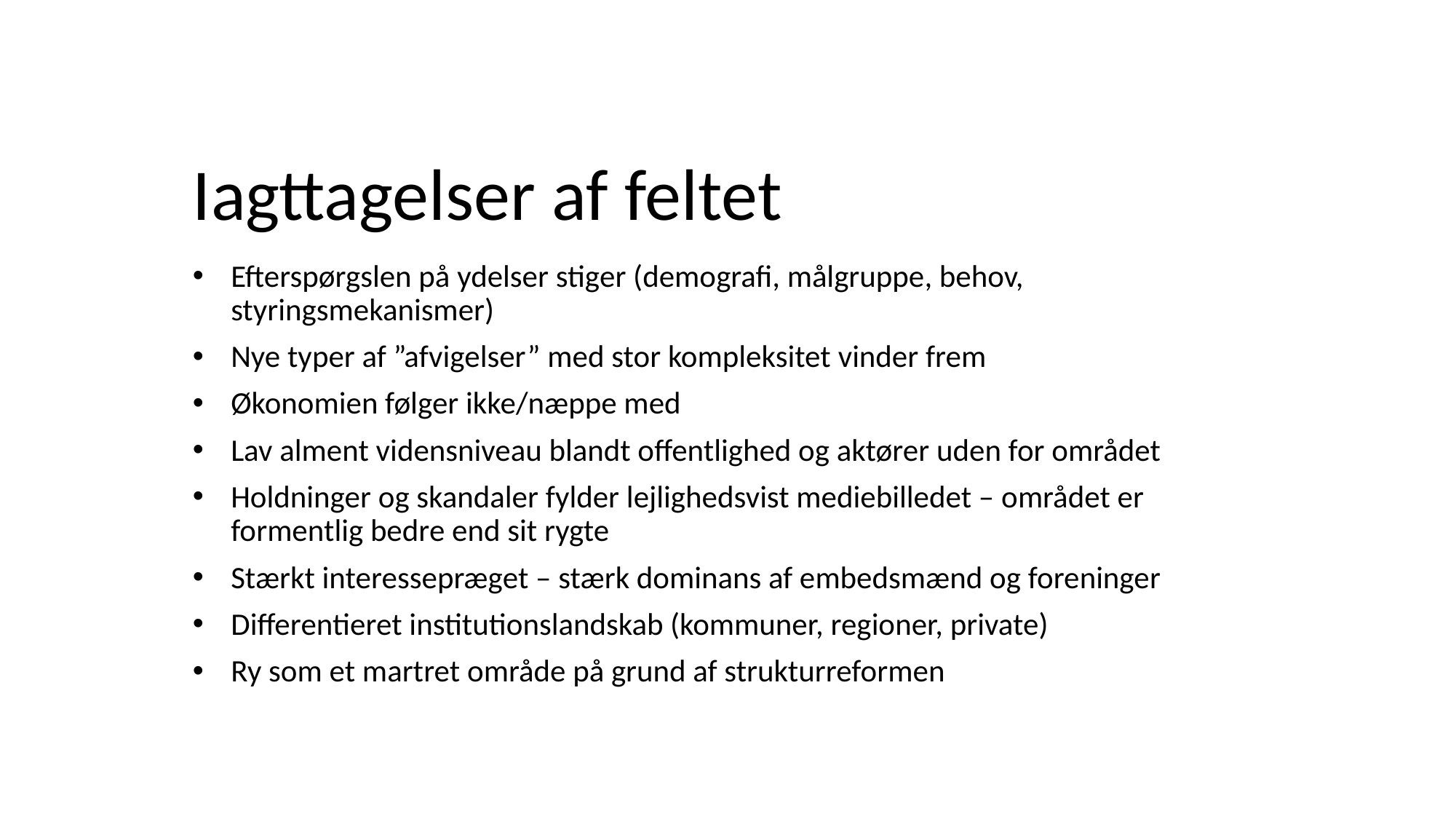

# Iagttagelser af feltet
Efterspørgslen på ydelser stiger (demografi, målgruppe, behov, styringsmekanismer)
Nye typer af ”afvigelser” med stor kompleksitet vinder frem
Økonomien følger ikke/næppe med
Lav alment vidensniveau blandt offentlighed og aktører uden for området
Holdninger og skandaler fylder lejlighedsvist mediebilledet – området er formentlig bedre end sit rygte
Stærkt interessepræget – stærk dominans af embedsmænd og foreninger
Differentieret institutionslandskab (kommuner, regioner, private)
Ry som et martret område på grund af strukturreformen